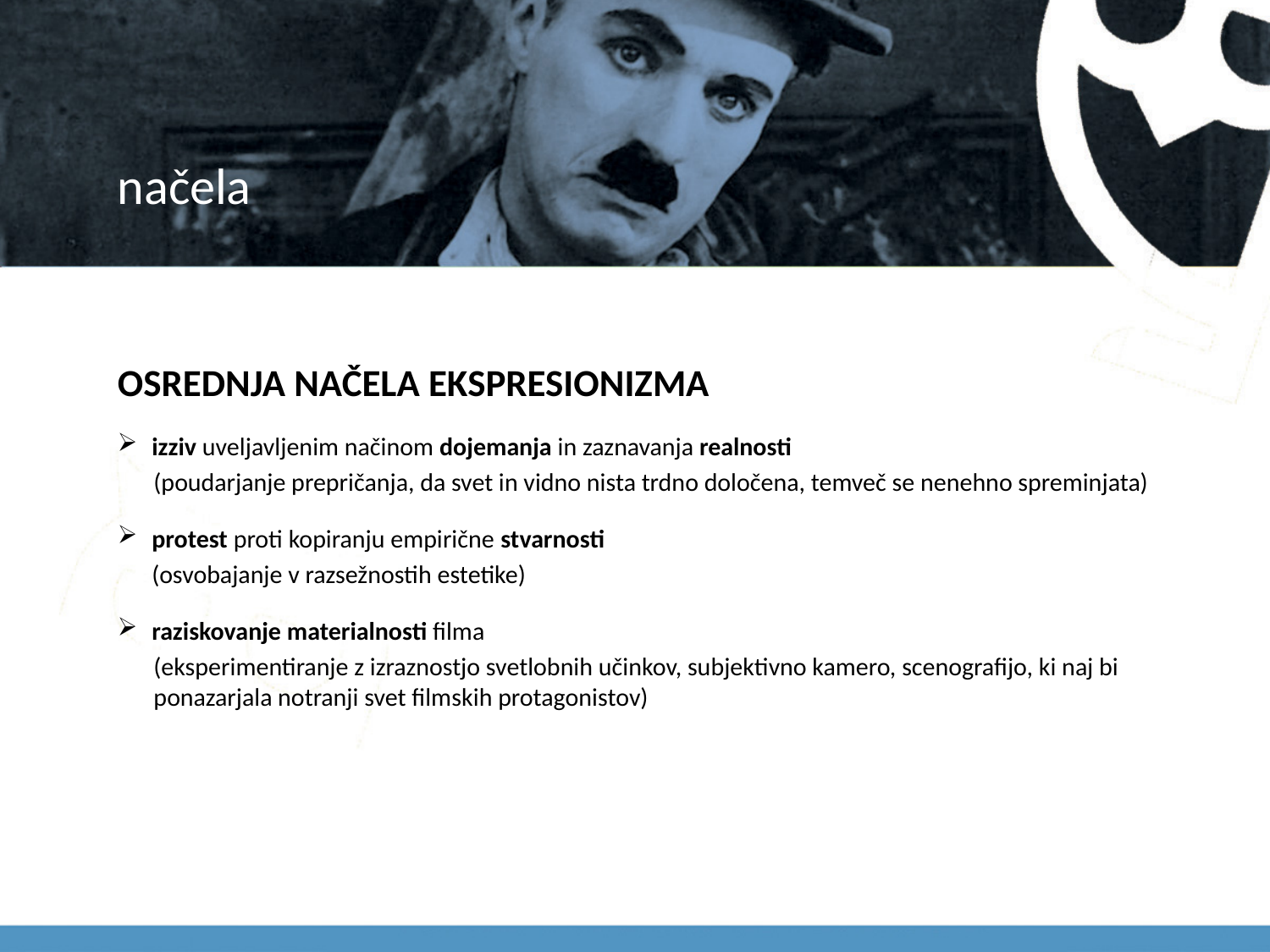

# načela

OSREDNJA NAČELA EKSPRESIONIZMA

izziv uveljavljenim načinom dojemanja in zaznavanja realnosti
(poudarjanje prepričanja, da svet in vidno nista trdno določena, temveč se nenehno spreminjata)

protest proti kopiranju empirične stvarnosti
(osvobajanje v razsežnostih estetike)

raziskovanje materialnosti filma
(eksperimentiranje z izraznostjo svetlobnih učinkov, subjektivno kamero, scenografijo, ki naj bi ponazarjala notranji svet filmskih protagonistov)